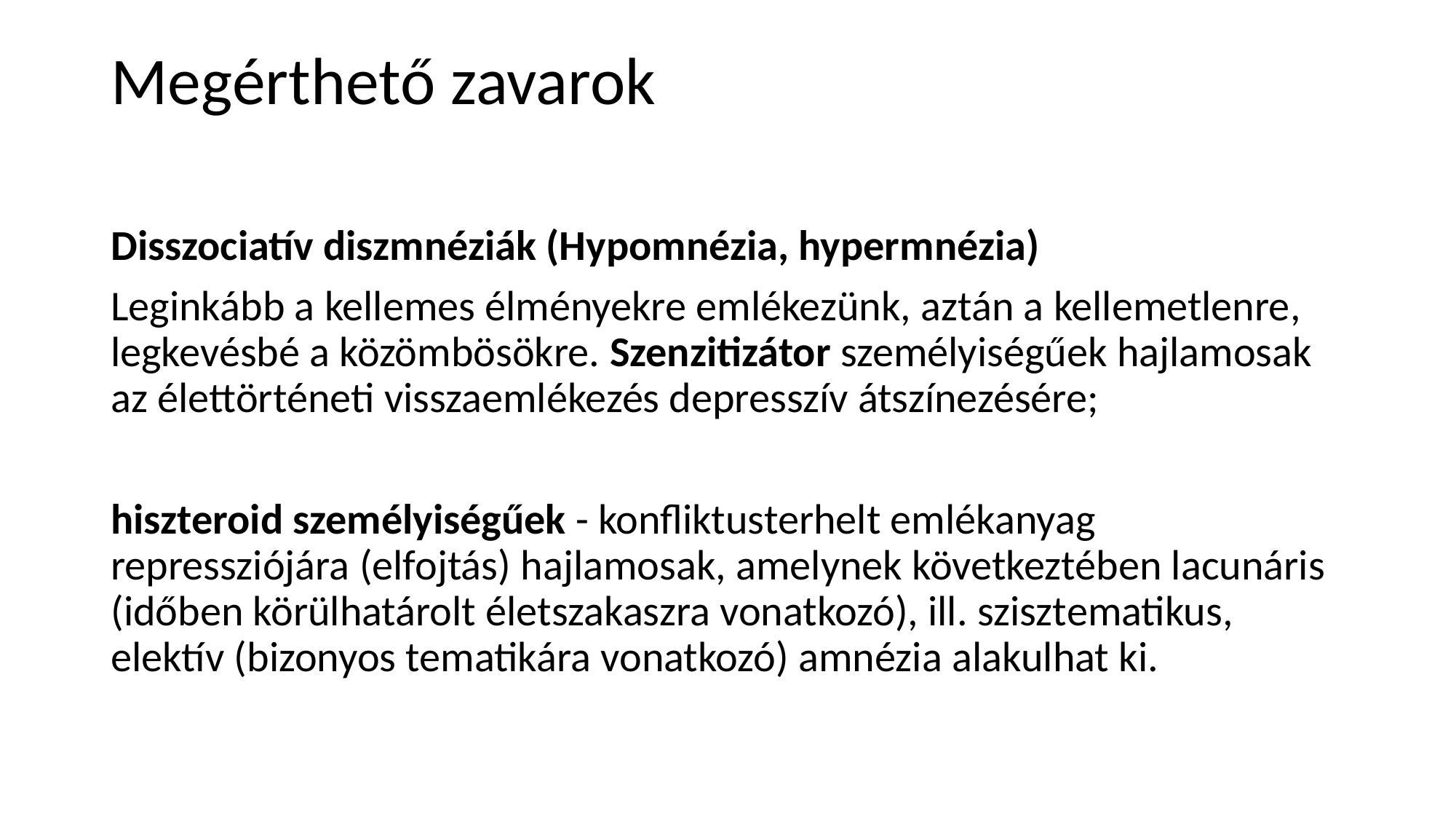

# Megérthető zavarok
Disszociatív diszmnéziák (Hypomnézia, hypermnézia)
Leginkább a kellemes élményekre emlékezünk, aztán a kellemetlenre, legkevésbé a közömbösökre. Szenzitizátor személyiségűek hajlamosak az élettörténeti visszaemlékezés depresszív átszínezésére;

hiszteroid személyiségűek - konfliktusterhelt emlékanyag repressziójára (elfojtás) hajlamosak, amelynek következtében lacunáris (időben körülhatárolt életszakaszra vonatkozó), ill. szisztematikus, elektív (bizonyos tematikára vonatkozó) amnézia alakulhat ki.